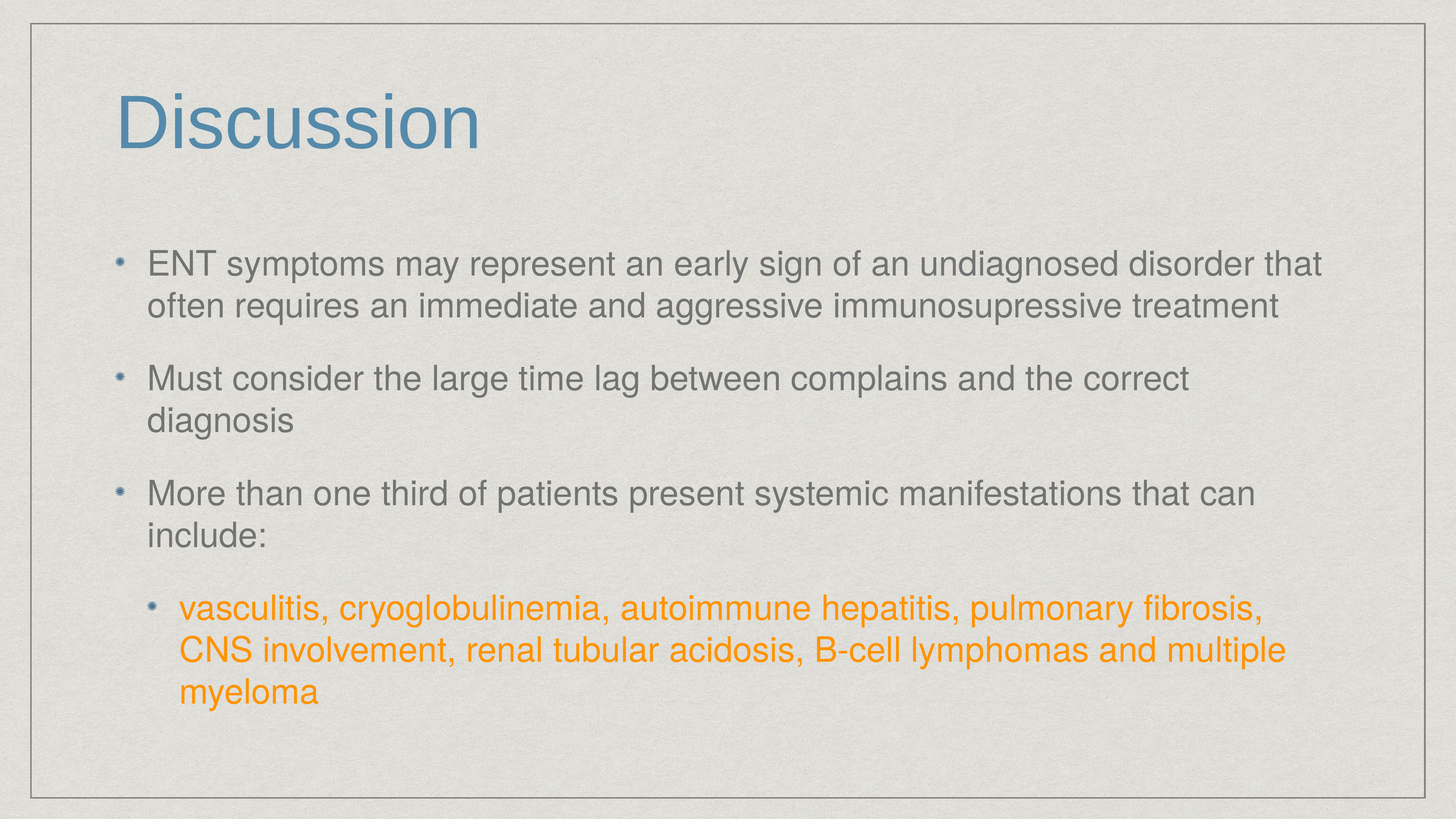

# Discussion
ENT symptoms may represent an early sign of an undiagnosed disorder that often requires an immediate and aggressive immunosupressive treatment
Must consider the large time lag between complains and the correct diagnosis
More than one third of patients present systemic manifestations that can include:
vasculitis, cryoglobulinemia, autoimmune hepatitis, pulmonary fibrosis, CNS involvement, renal tubular acidosis, B-cell lymphomas and multiple myeloma